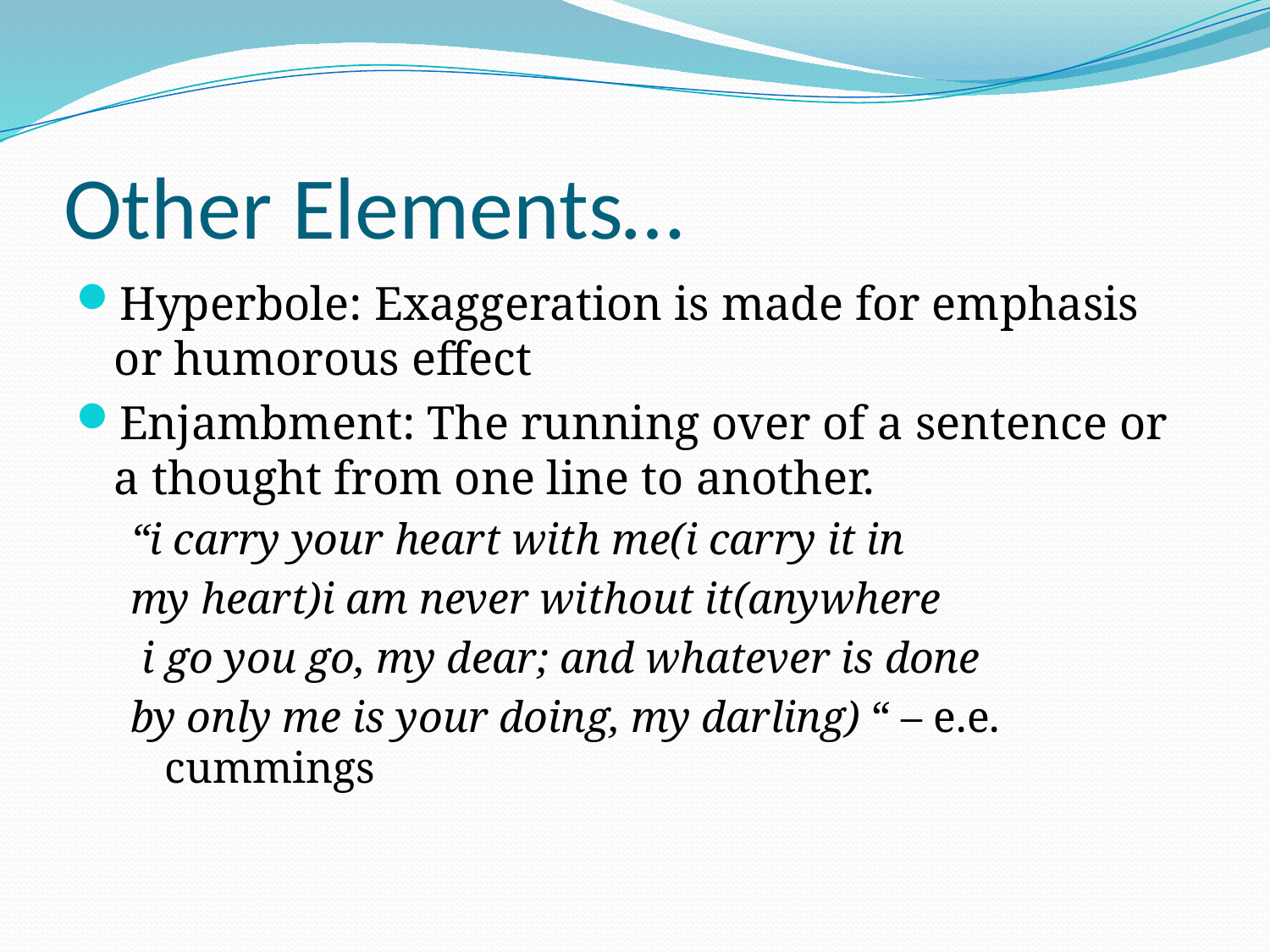

# Other Elements…
Hyperbole: Exaggeration is made for emphasis or humorous effect
Enjambment: The running over of a sentence or a thought from one line to another.
“i carry your heart with me(i carry it in
my heart)i am never without it(anywhere
 i go you go, my dear; and whatever is done
by only me is your doing, my darling) “ – e.e. cummings